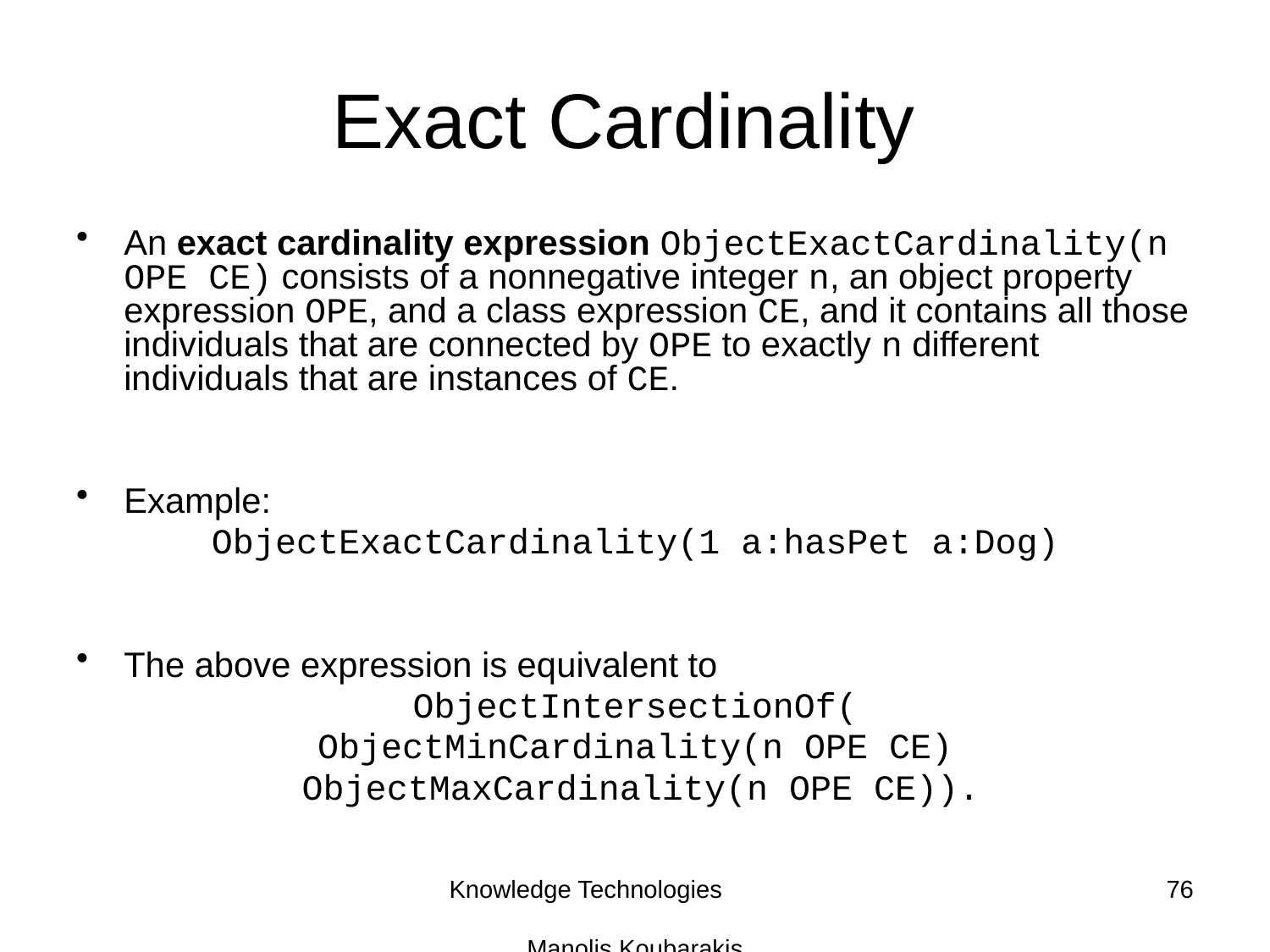

# Exact Cardinality
An exact cardinality expression ObjectExactCardinality(n OPE CE) consists of a nonnegative integer n, an object property expression OPE, and a class expression CE, and it contains all those individuals that are connected by OPE to exactly n different individuals that are instances of CE.

Example:
ObjectExactCardinality(1 a:hasPet a:Dog)

The above expression is equivalent to
ObjectIntersectionOf(
ObjectMinCardinality(n OPE CE)
 ObjectMaxCardinality(n OPE CE)).
Knowledge Technologies                                                             Manolis Koubarakis
76